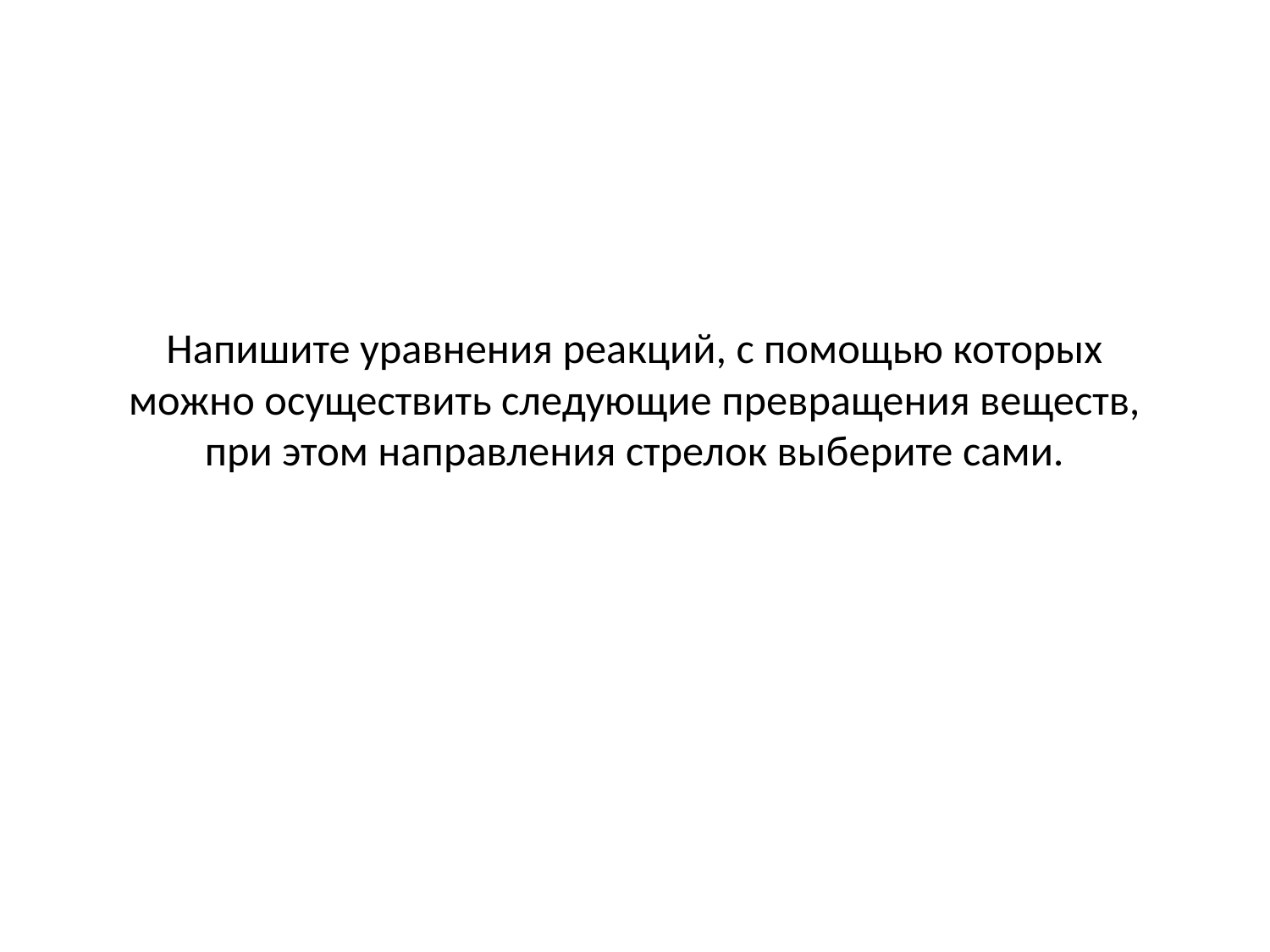

# Напишите уравнения реакций, с помощью которых можно осуществить следующие превращения веществ, при этом направления стрелок выберите сами.